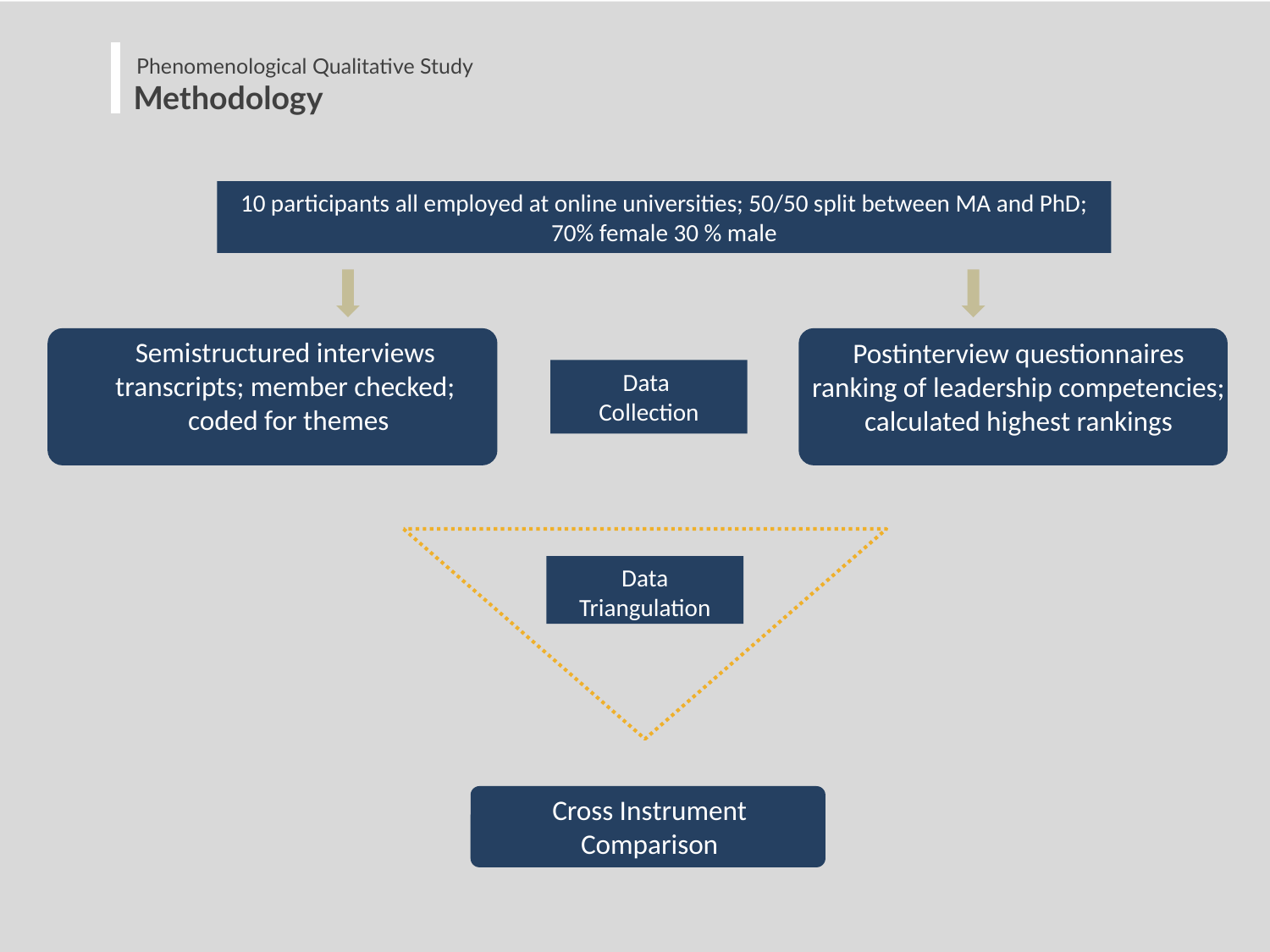

Phenomenological Qualitative Study
  Methodology
10 participants all employed at online universities; 50/50 split between MA and PhD; 70% female 30 % male

Semistructured interviews
transcripts; member checked;
coded for themes
Postinterview questionnaires
ranking of leadership competencies; calculated highest rankings
Data
Collection

Data Triangulation

Cross Instrument Comparison